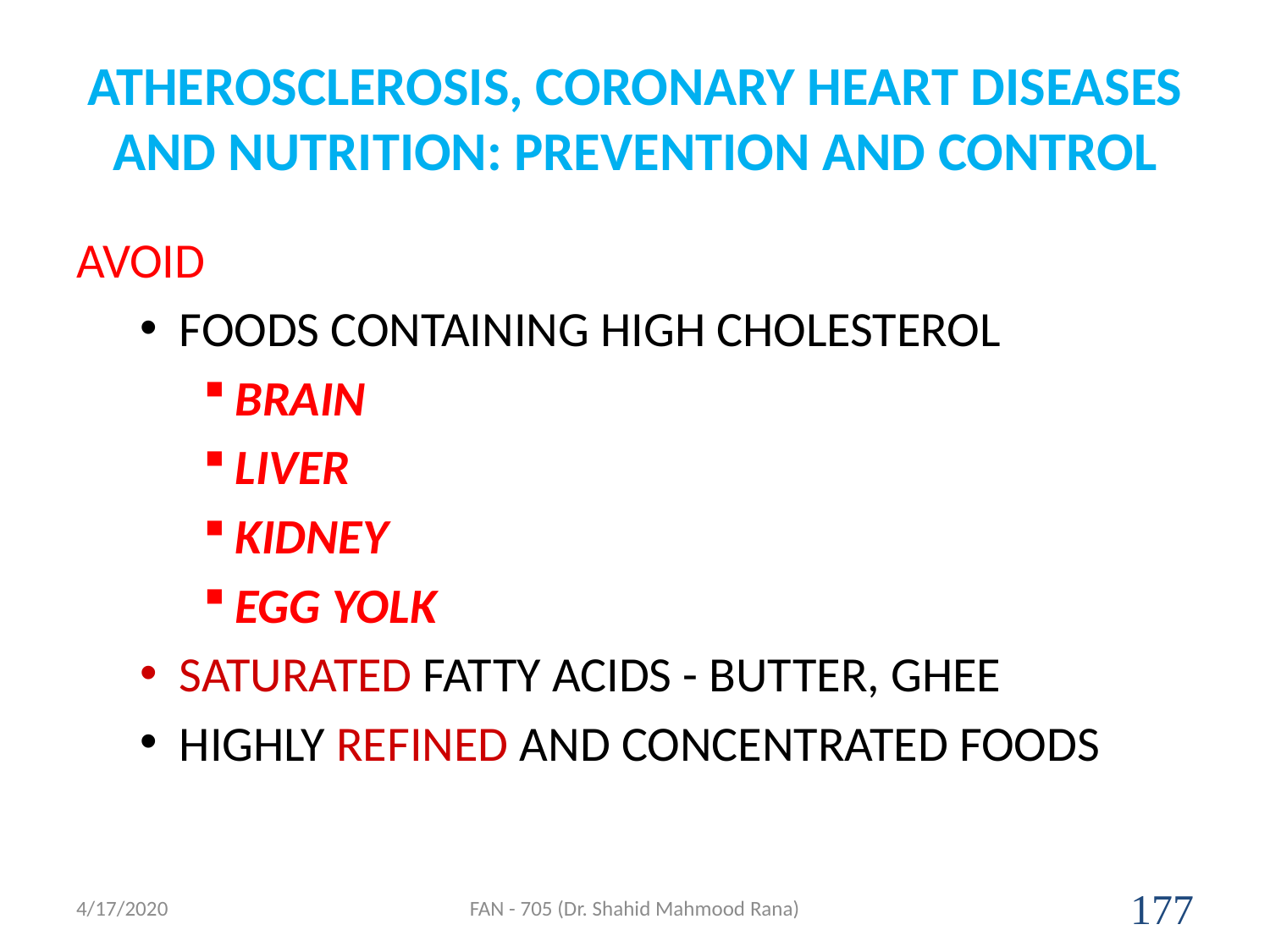

# ATHEROSCLEROSIS, CORONARY HEART DISEASES AND NUTRITION: PREVENTION AND CONTROL
AVOID
FOODS CONTAINING HIGH CHOLESTEROL
BRAIN
LIVER
KIDNEY
EGG YOLK
SATURATED FATTY ACIDS - BUTTER, GHEE
HIGHLY REFINED AND CONCENTRATED FOODS

4/17/2020
FAN - 705 (Dr. Shahid Mahmood Rana)
177